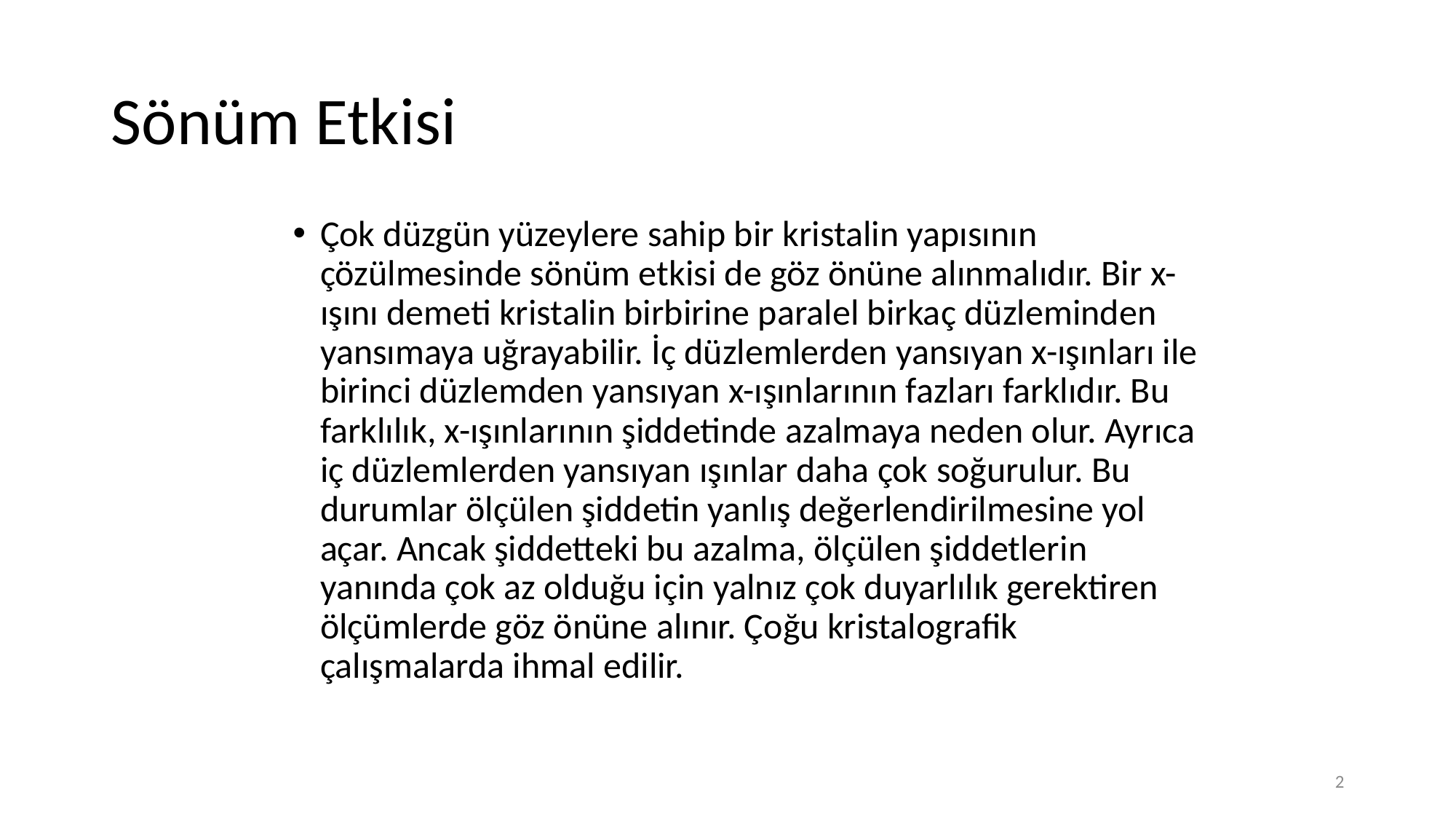

# Sönüm Etkisi
Çok düzgün yüzeylere sahip bir kristalin yapısının çözülmesinde sönüm etkisi de göz önüne alınmalıdır. Bir x-ışını demeti kristalin birbirine paralel birkaç düzleminden yansımaya uğrayabilir. İç düzlemlerden yansıyan x-ışınları ile birinci düzlemden yansıyan x-ışınlarının fazları farklıdır. Bu farklılık, x-ışınlarının şiddetinde azalmaya neden olur. Ayrıca iç düzlemlerden yansıyan ışınlar daha çok soğurulur. Bu durumlar ölçülen şiddetin yanlış değerlendirilmesine yol açar. Ancak şiddetteki bu azalma, ölçülen şiddetlerin yanında çok az olduğu için yalnız çok duyarlılık gerektiren ölçümlerde göz önüne alınır. Çoğu kristalografik çalışmalarda ihmal edilir.
2